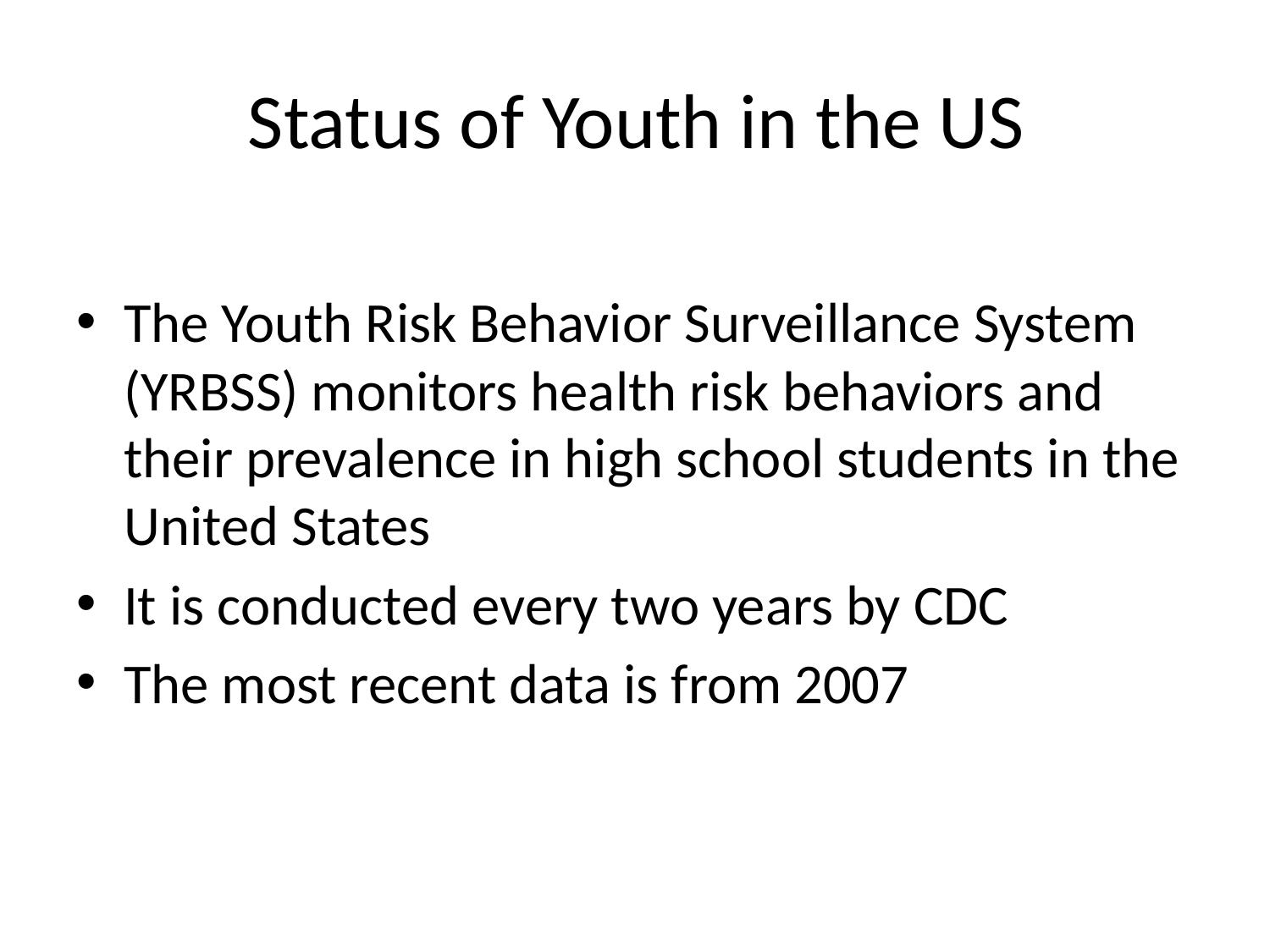

# Status of Youth in the US

The Youth Risk Behavior Surveillance System  (YRBSS) monitors health risk behaviors and their prevalence in high school students in the United States
It is conducted every two years by CDC
The most recent data is from 2007